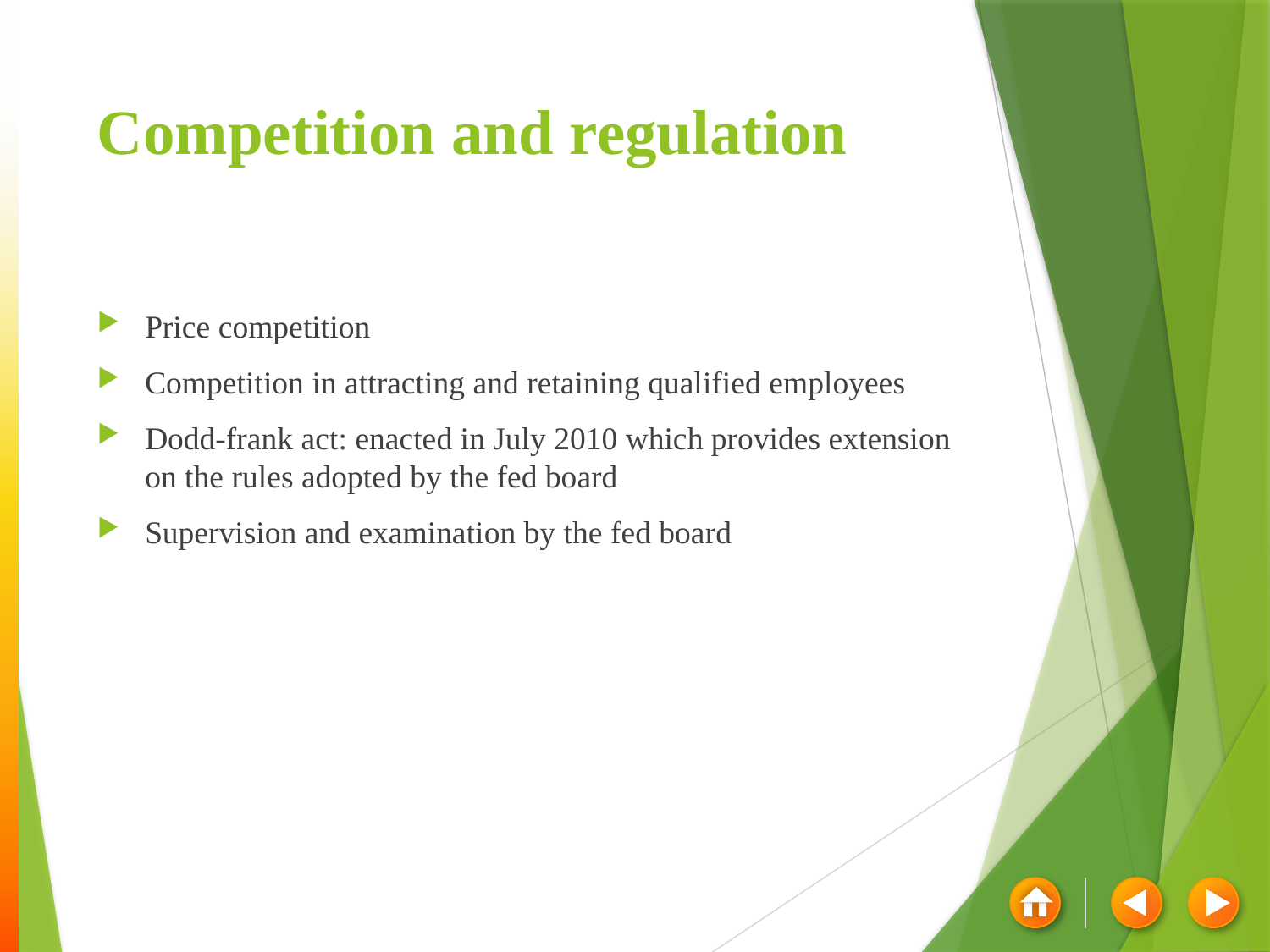

# Competition and regulation
Price competition
Competition in attracting and retaining qualified employees
Dodd-frank act: enacted in July 2010 which provides extension on the rules adopted by the fed board
Supervision and examination by the fed board